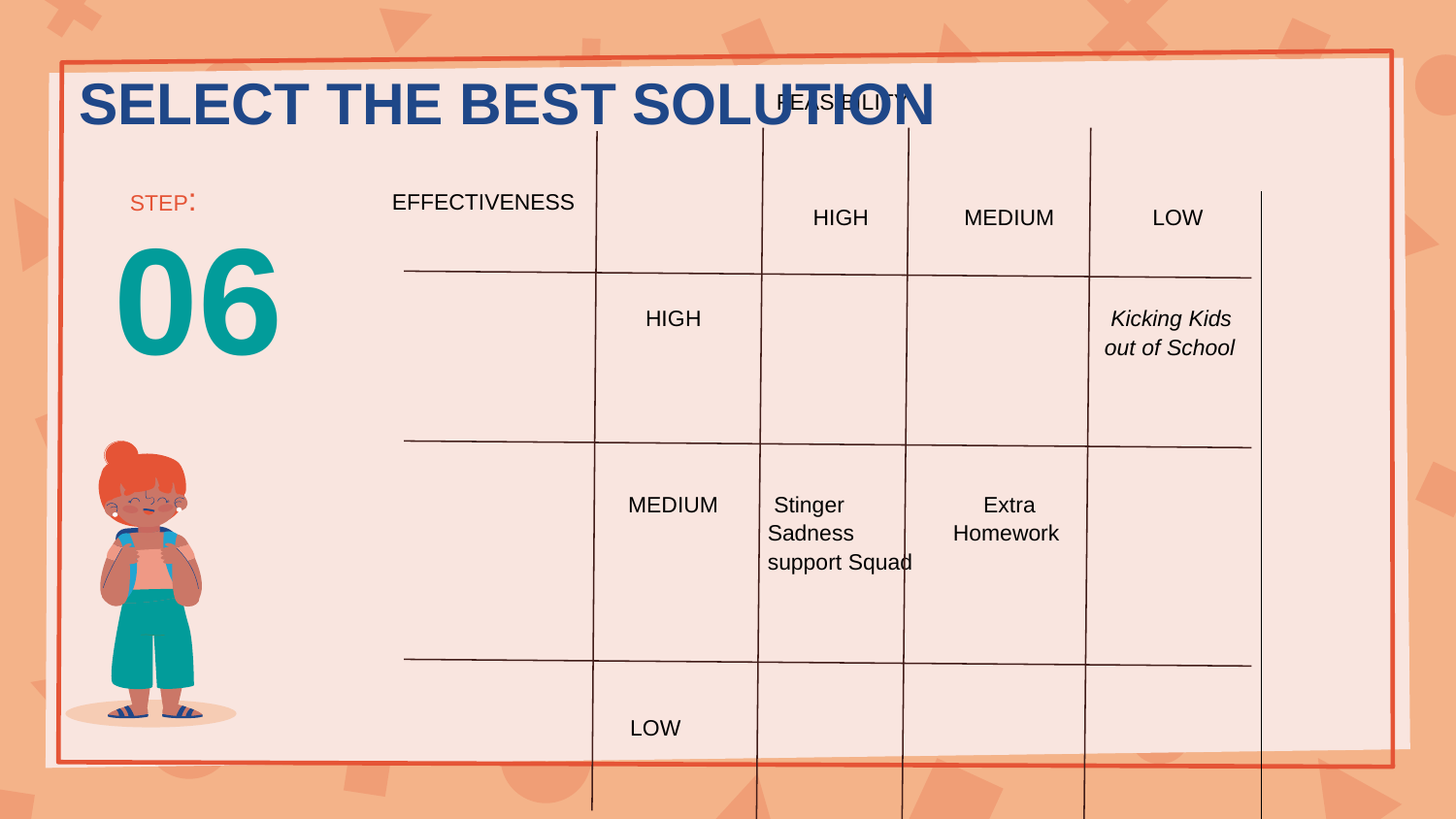

# SELECT THE BEST SOLUTION
| EFFECTIVENESS |  |  |  |  |
| --- | --- | --- | --- | --- |
|  |  | HIGH | MEDIUM | LOW |
|  | HIGH |  |  | Kicking Kids out of School |
|  | MEDIUM | Stinger Sadness support Squad | Extra Homework |  |
|  |  |  |  |  |
FEASIBILITY
STEP:
06

LOW